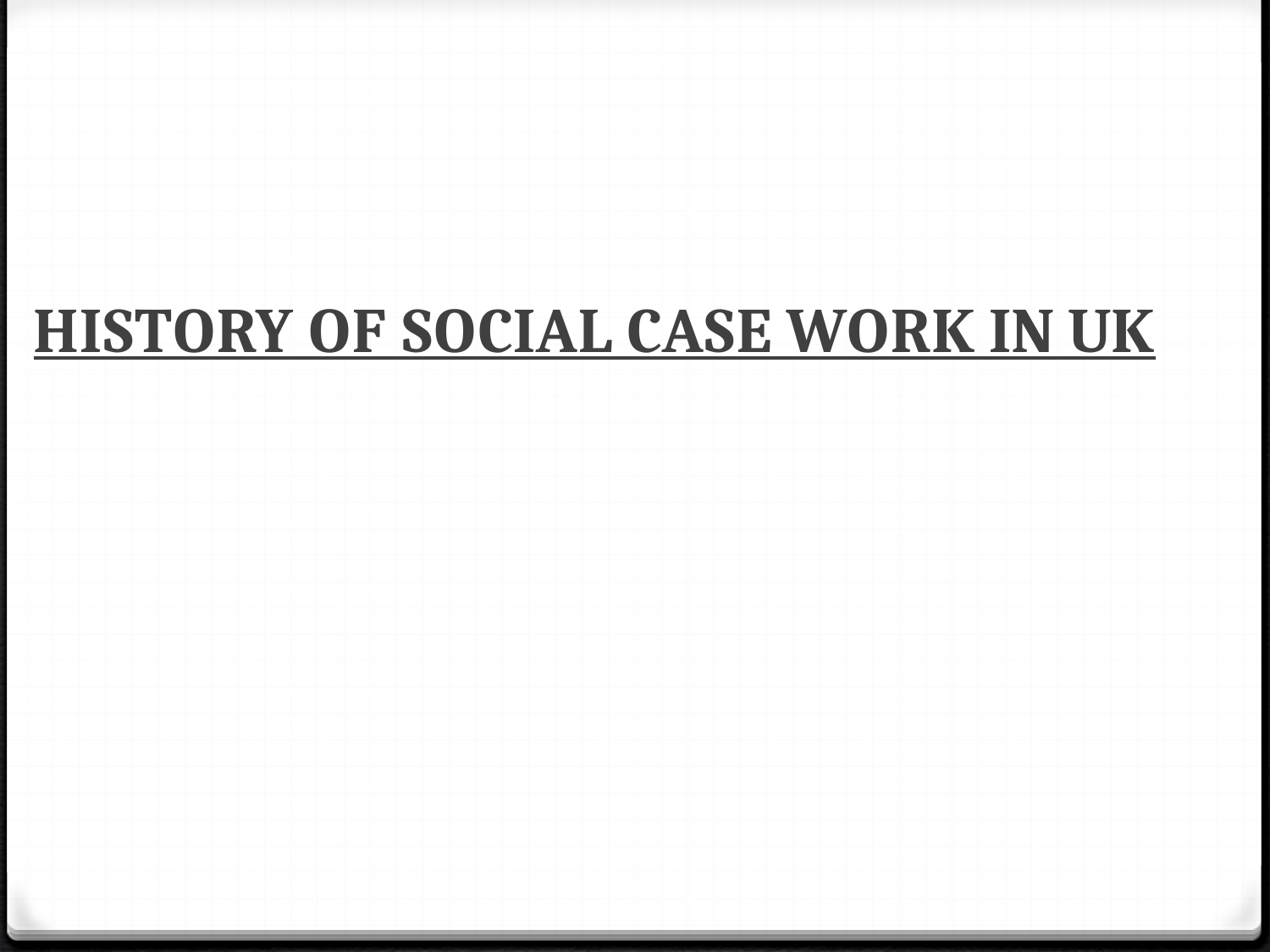

#
HISTORY OF SOCIAL CASE WORK IN UK